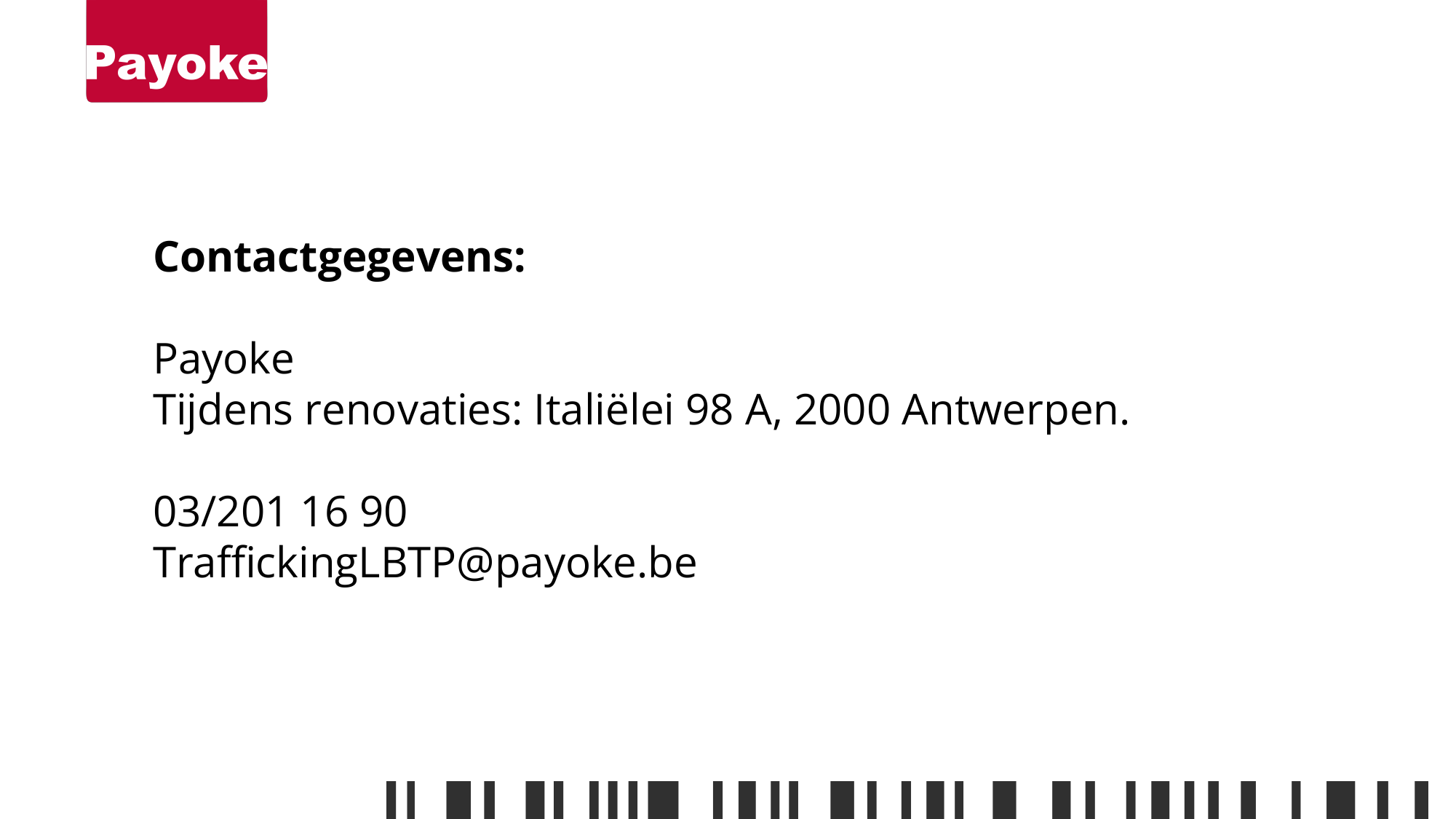

Contactgegevens:

Payoke
Tijdens renovaties: Italiëlei 98 A, 2000 Antwerpen.

03/201 16 90
TraffickingLBTP@payoke.be